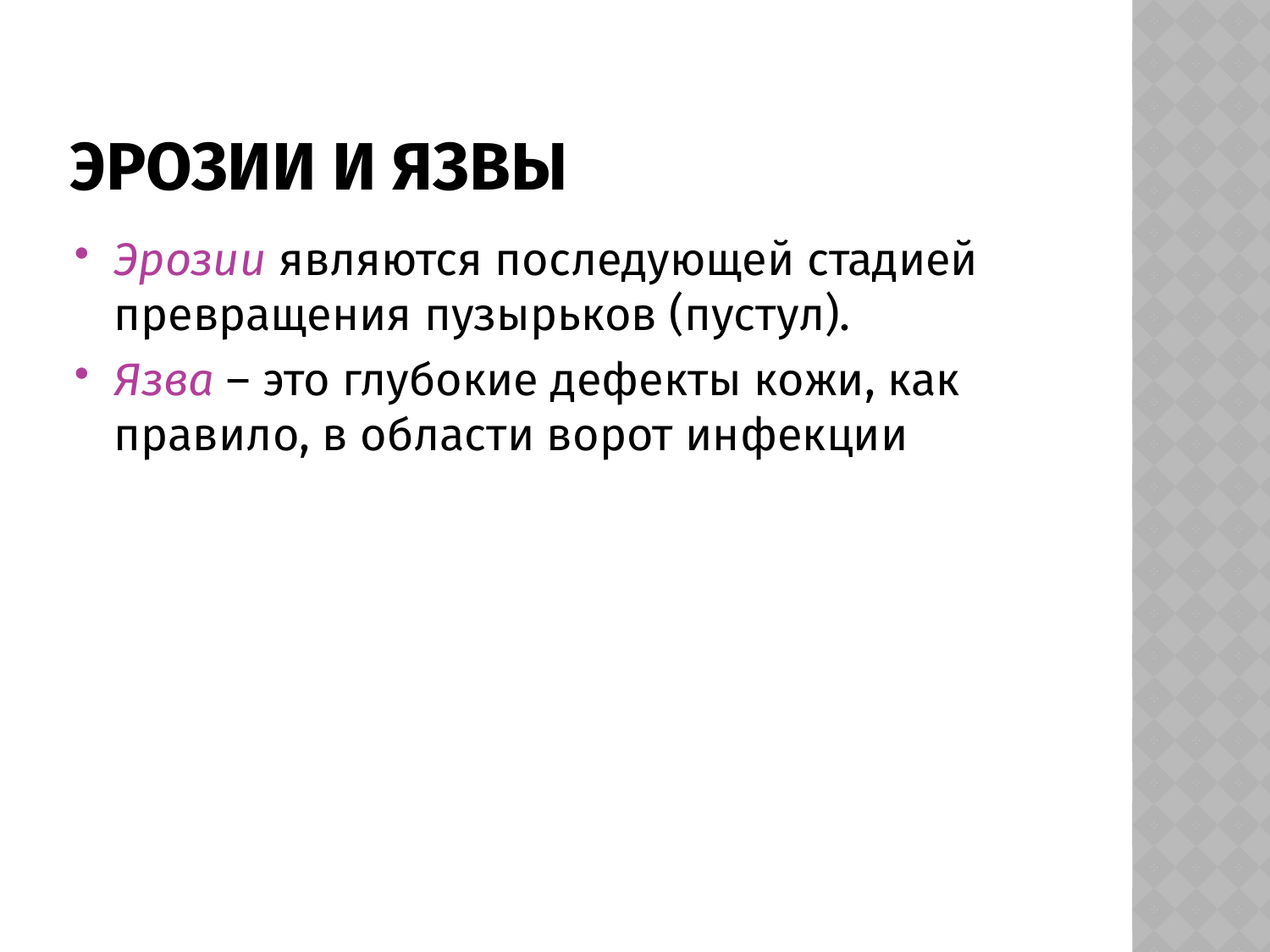

# Эрозии и язвы
Эрозии являются последующей стадией превращения пузырьков (пустул).
Язва – это глубокие дефекты кожи, как правило, в области ворот инфекции